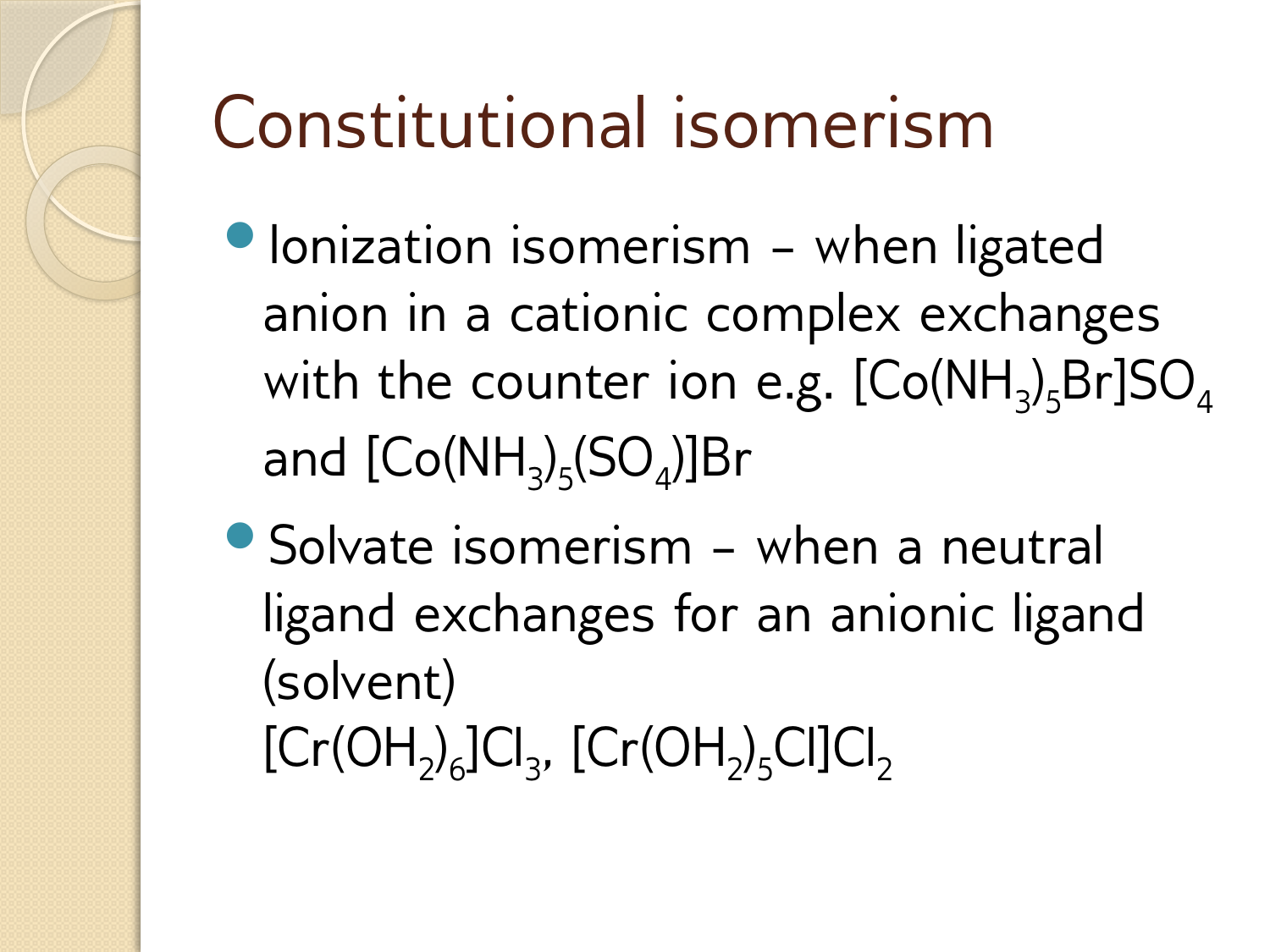

# Constitutional isomerism
Ionization isomerism – when ligated anion in a cationic complex exchanges with the counter ion e.g. [Co(NH3)5Br]SO4 and [Co(NH3)5(SO4)]Br
Solvate isomerism – when a neutral ligand exchanges for an anionic ligand (solvent)
[Cr(OH2)6]Cl3, [Cr(OH2)5Cl]Cl2